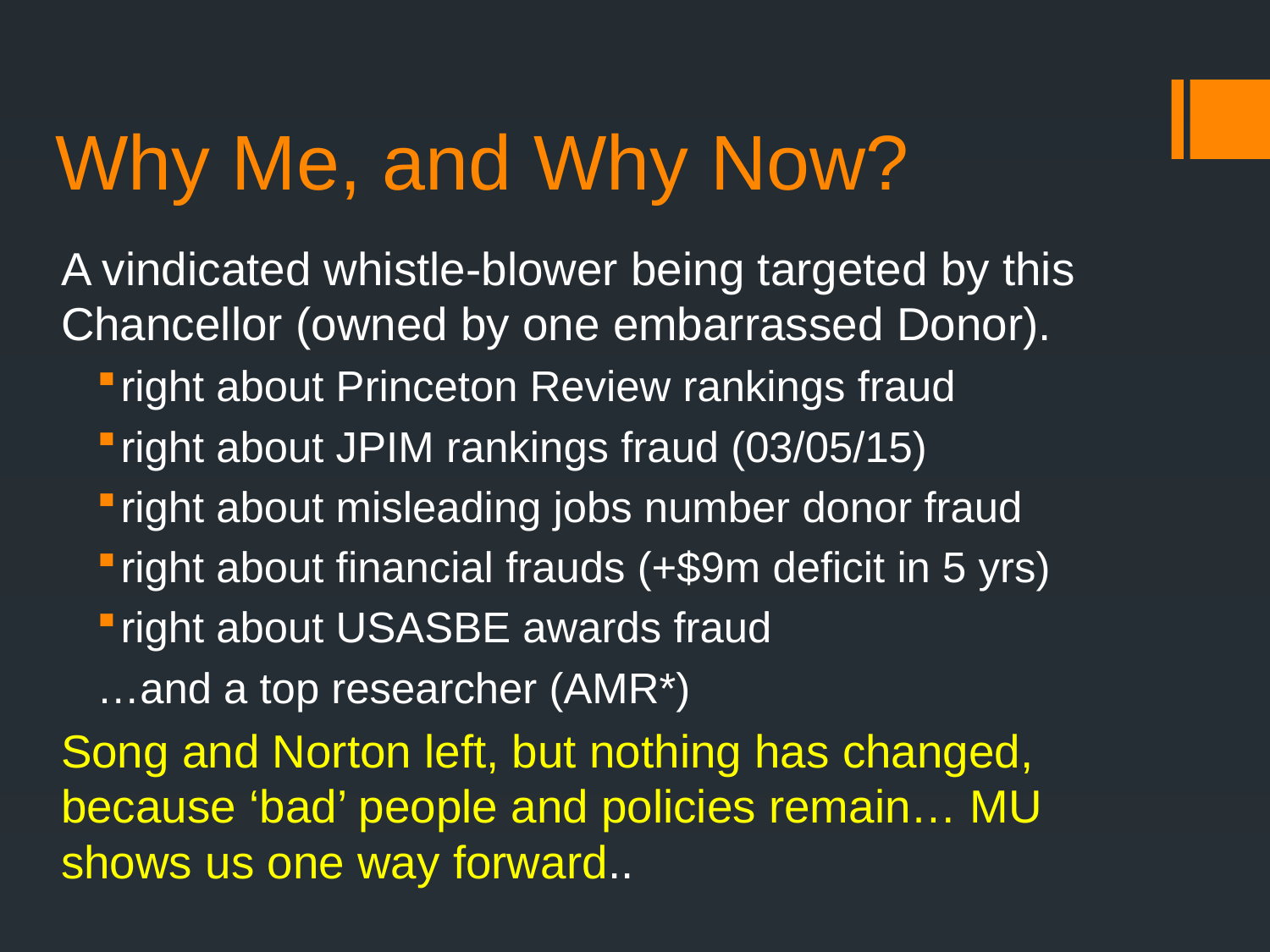

# Why Me, and Why Now?
A vindicated whistle-blower being targeted by this Chancellor (owned by one embarrassed Donor).
right about Princeton Review rankings fraud
right about JPIM rankings fraud (03/05/15)
right about misleading jobs number donor fraud
right about financial frauds (+$9m deficit in 5 yrs)
right about USASBE awards fraud
…and a top researcher (AMR*)
Song and Norton left, but nothing has changed, because ‘bad’ people and policies remain… MU shows us one way forward..